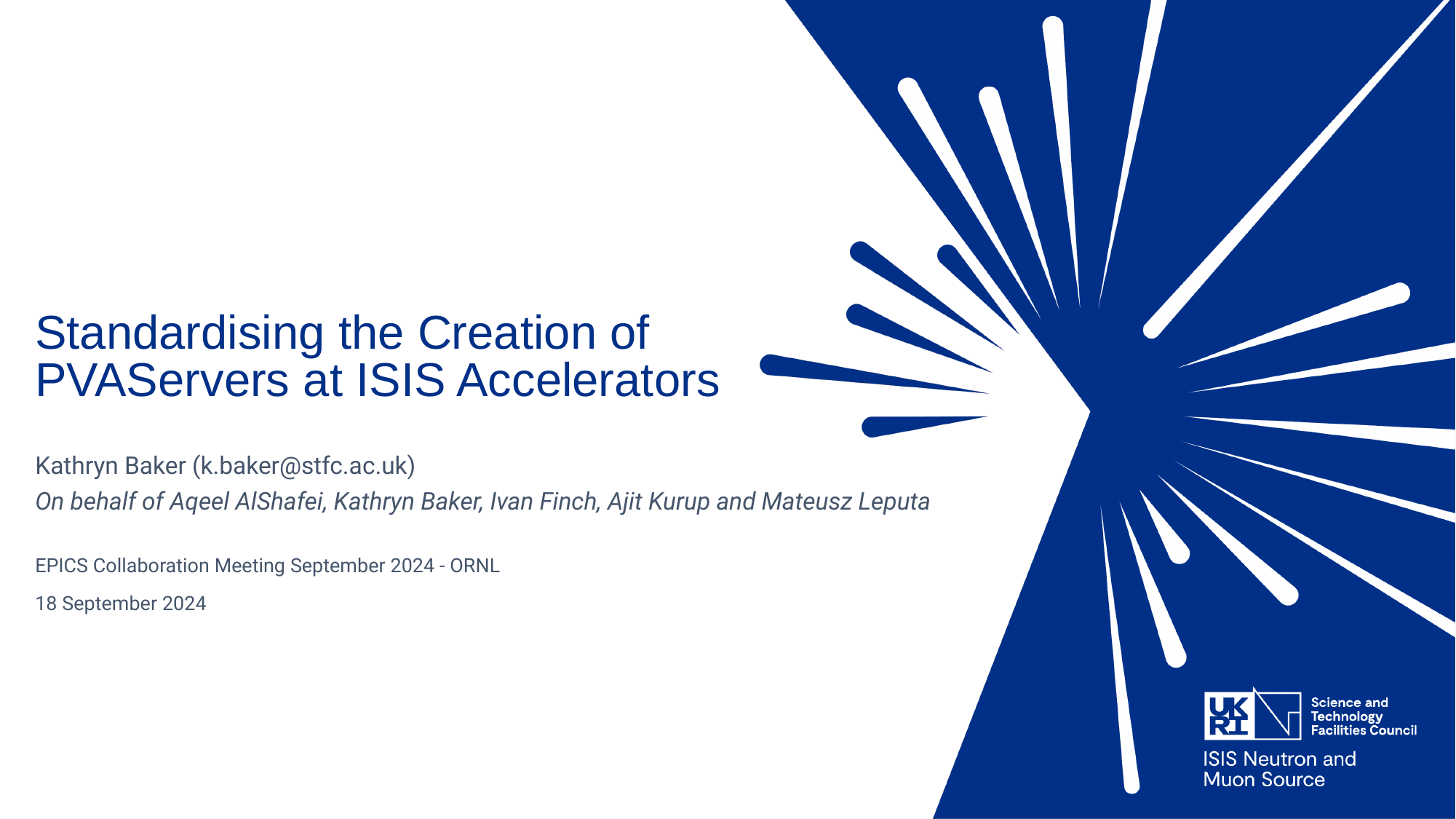

# Standardising the Creation of PVAServers at ISIS Accelerators
Kathryn Baker (k.baker@stfc.ac.uk)
On behalf of Aqeel AlShafei, Kathryn Baker, Ivan Finch, Ajit Kurup and Mateusz Leputa
EPICS Collaboration Meeting September 2024 - ORNL
18 September 2024